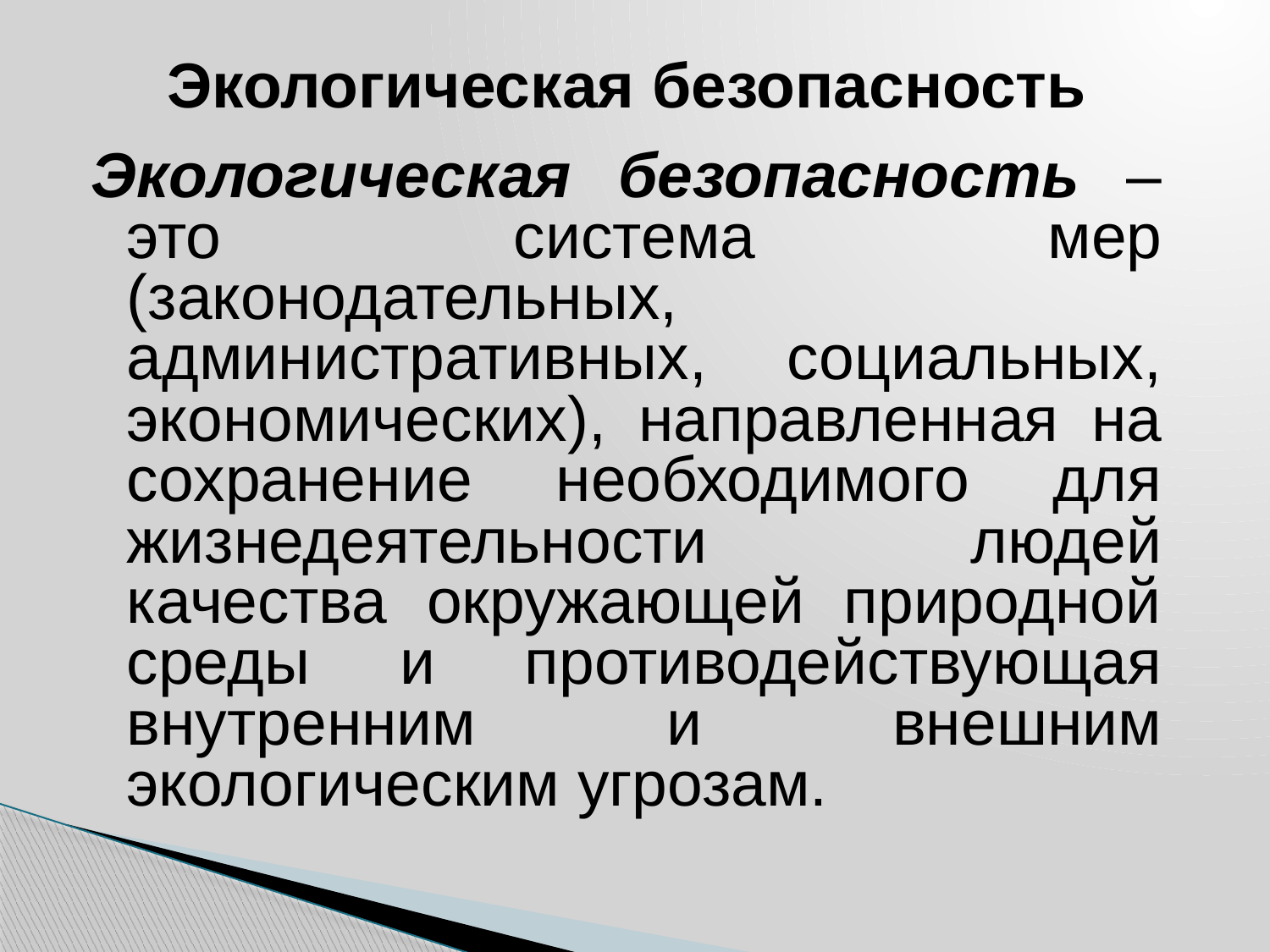

Экологическая безопасность
Экологическая безопасность – это система мер (законодательных, административных, социальных, экономических), направленная на сохранение необходимого для жизнедеятельности людей качества окружающей природной среды и противодействующая внутренним и внешним экологическим угрозам.